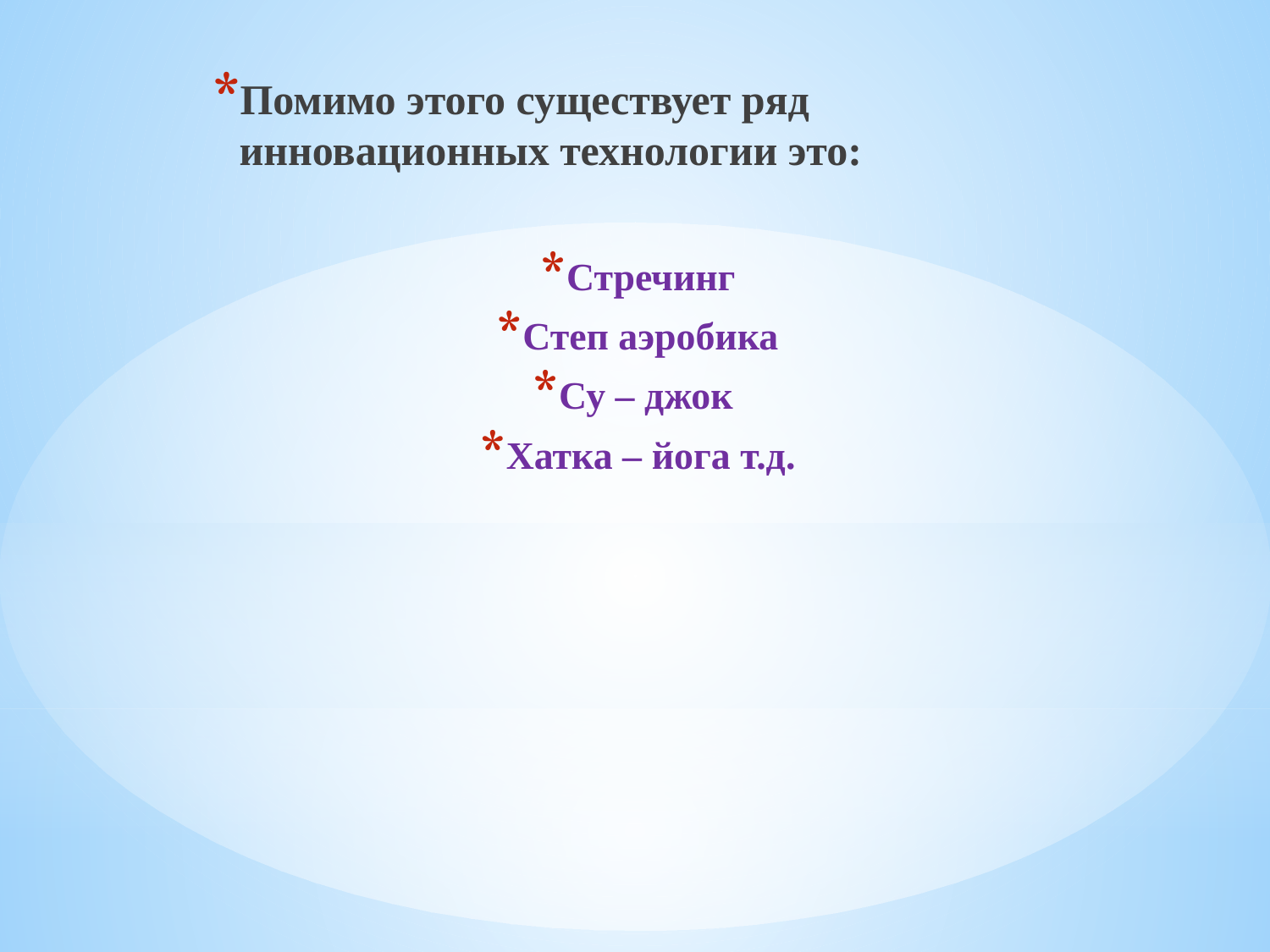

Помимо этого существует ряд инновационных технологии это:

Стречинг
Степ аэробика
Су – джок
Хатка – йога т.д.